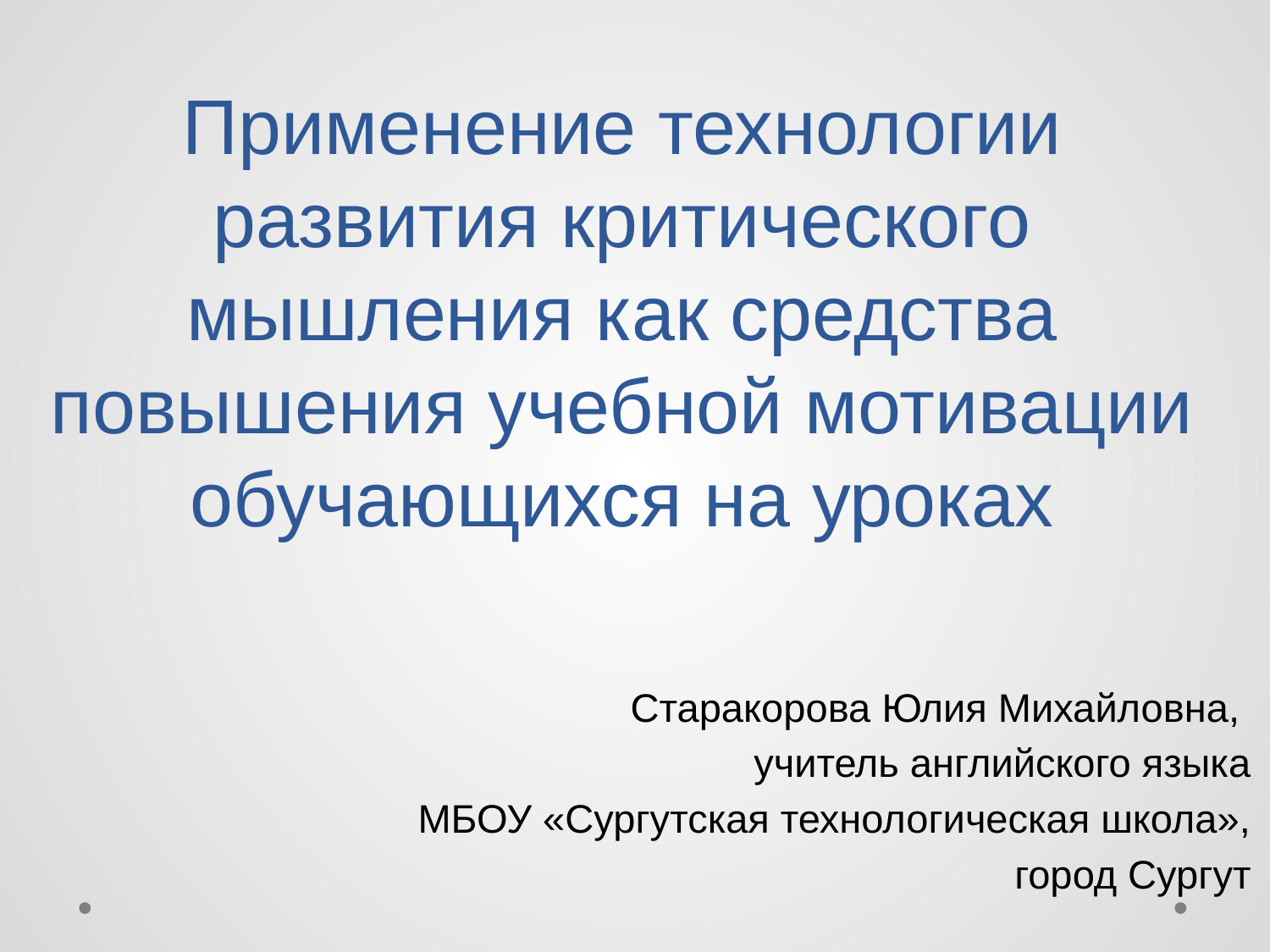

# Применение технологии развития критического мышления как средства повышения учебной мотивации обучающихся на уроках
Старакорова Юлия Михайловна,
учитель английского языка
МБОУ «Сургутская технологическая школа»,
город Сургут